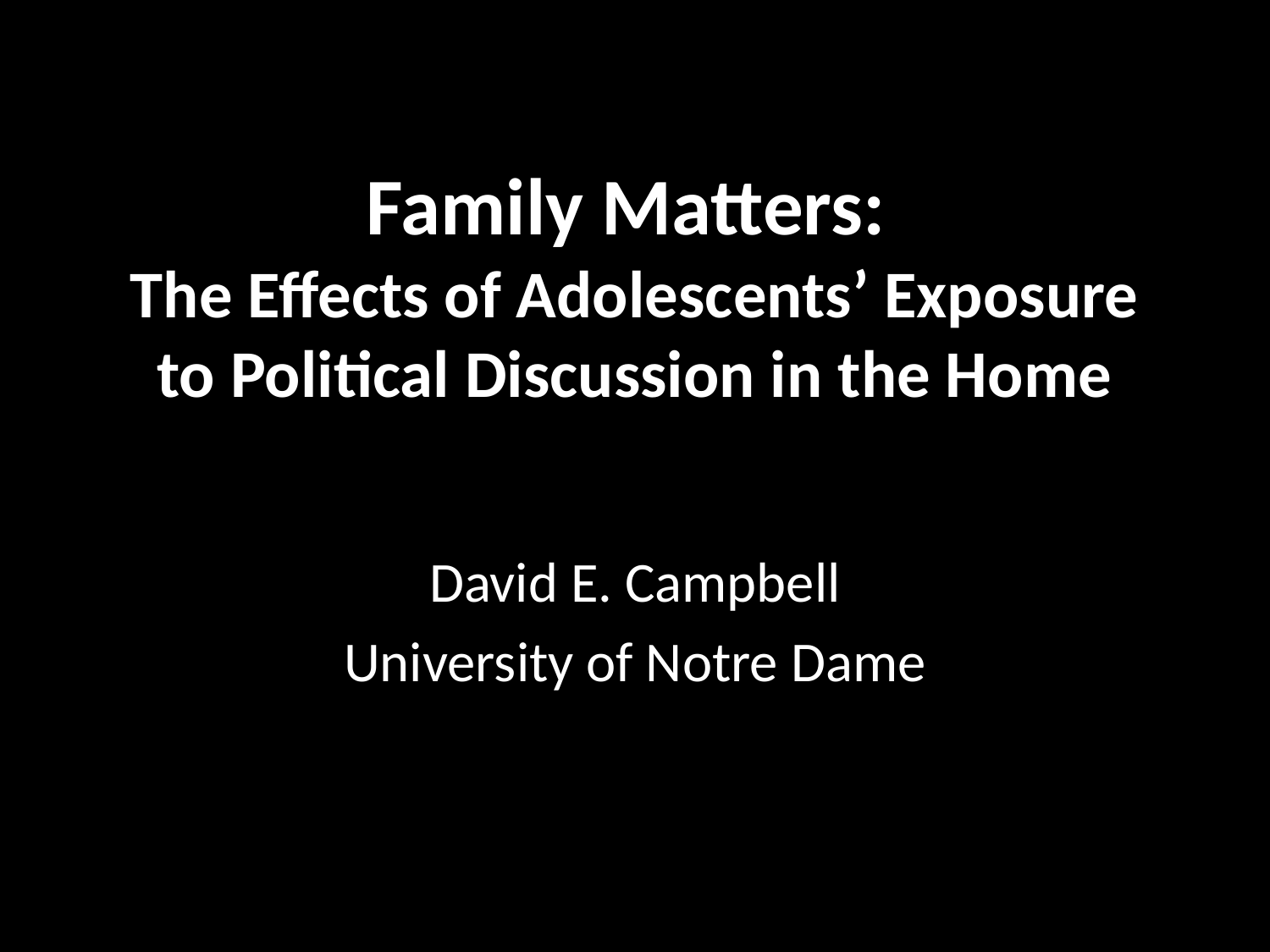

# Family Matters: The Effects of Adolescents’ Exposure to Political Discussion in the Home
David E. Campbell
University of Notre Dame